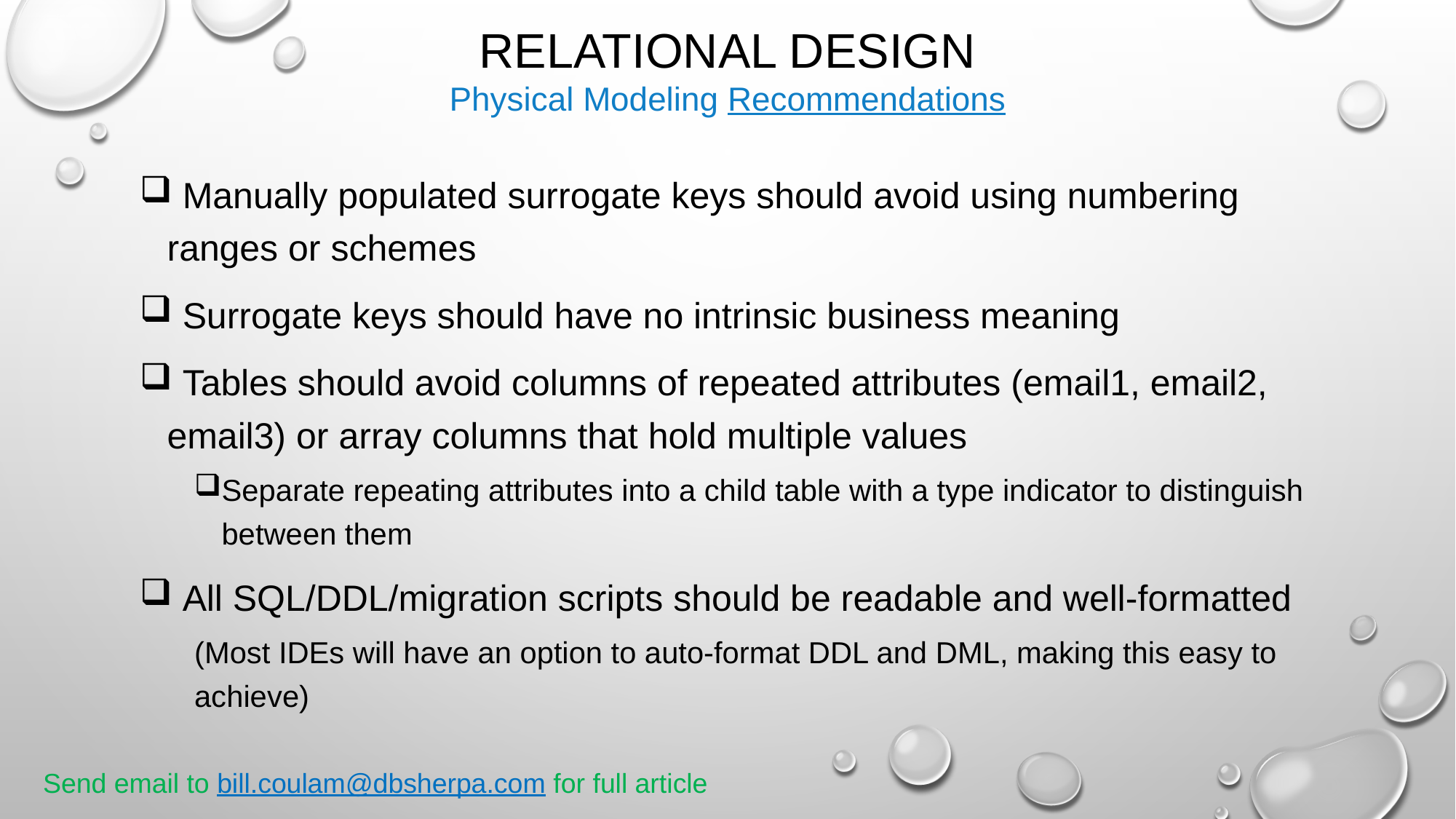

Relational Design
Physical Modeling Recommendations
 Manually populated surrogate keys should avoid using numbering ranges or schemes
 Surrogate keys should have no intrinsic business meaning
 Tables should avoid columns of repeated attributes (email1, email2, email3) or array columns that hold multiple values
Separate repeating attributes into a child table with a type indicator to distinguish between them
 All SQL/DDL/migration scripts should be readable and well-formatted
(Most IDEs will have an option to auto-format DDL and DML, making this easy to achieve)

Send email to bill.coulam@dbsherpa.com for full article